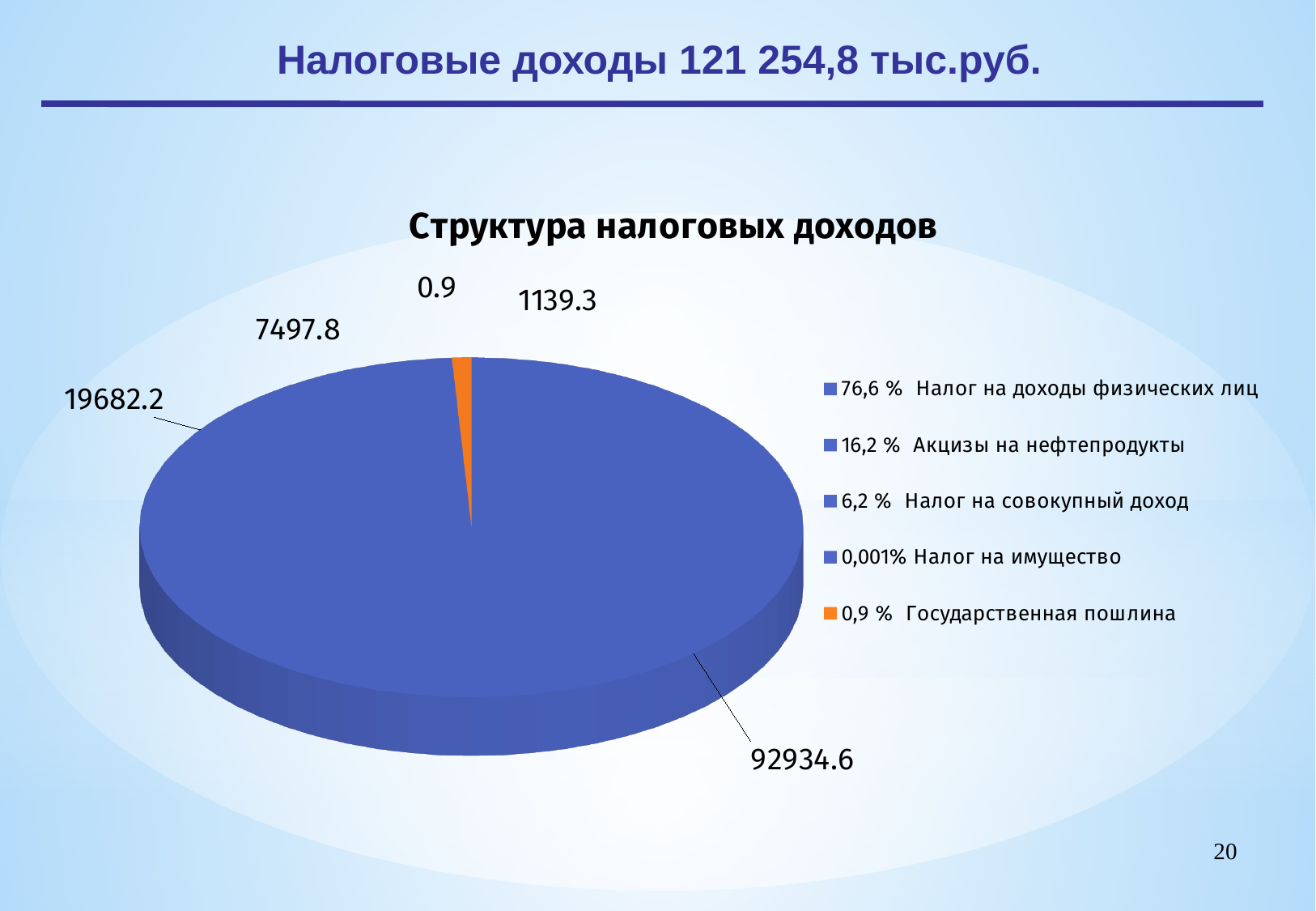

Налоговые доходы 121 254,8 тыс.руб.

[unsupported chart]

20